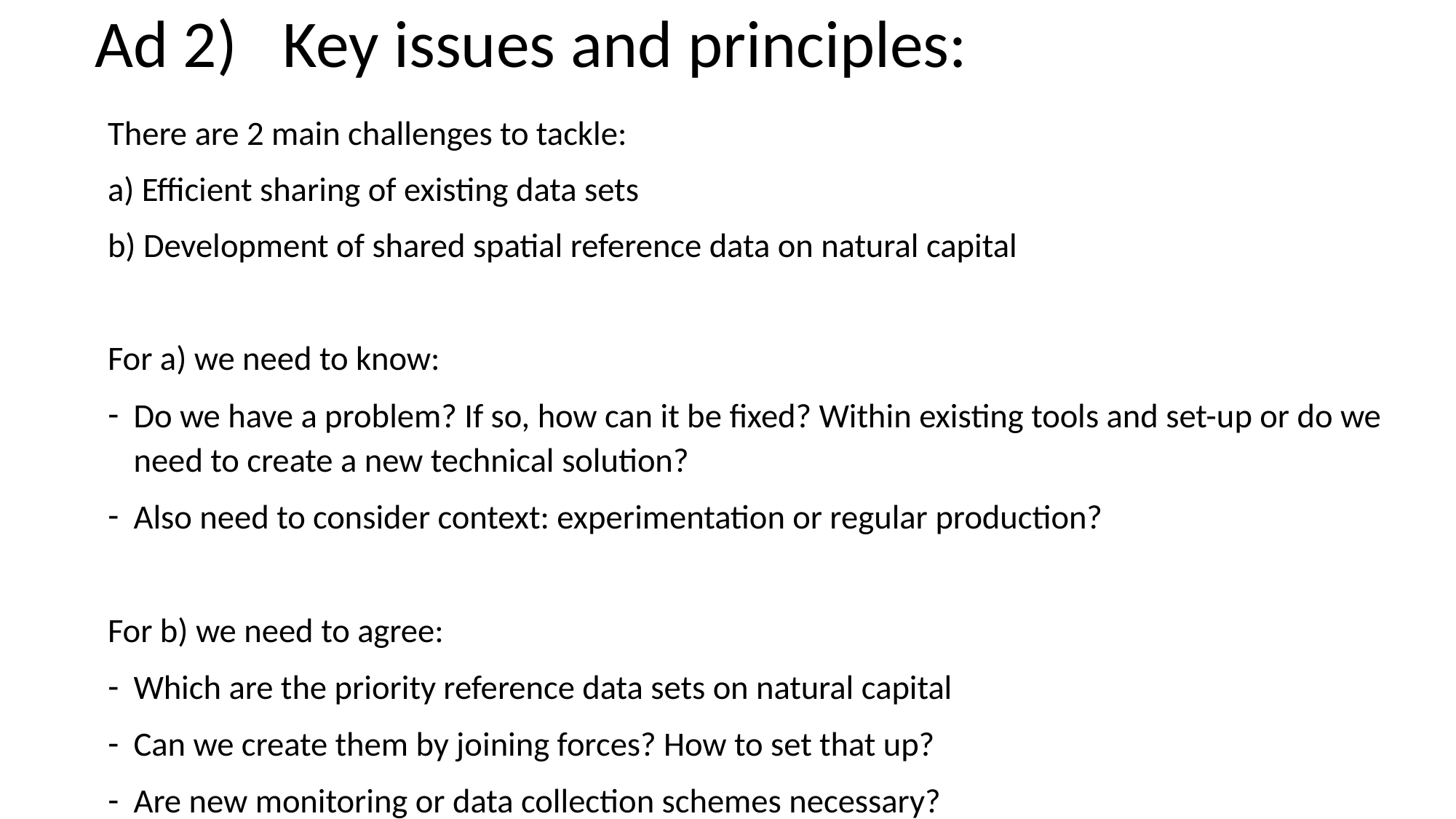

# Ad 2)   Key issues and principles:
There are 2 main challenges to tackle:
a) Efficient sharing of existing data sets
b) Development of shared spatial reference data on natural capital

For a) we need to know:
Do we have a problem? If so, how can it be fixed? Within existing tools and set-up or do we need to create a new technical solution?
Also need to consider context: experimentation or regular production?

For b) we need to agree:
Which are the priority reference data sets on natural capital
Can we create them by joining forces? How to set that up?
Are new monitoring or data collection schemes necessary?